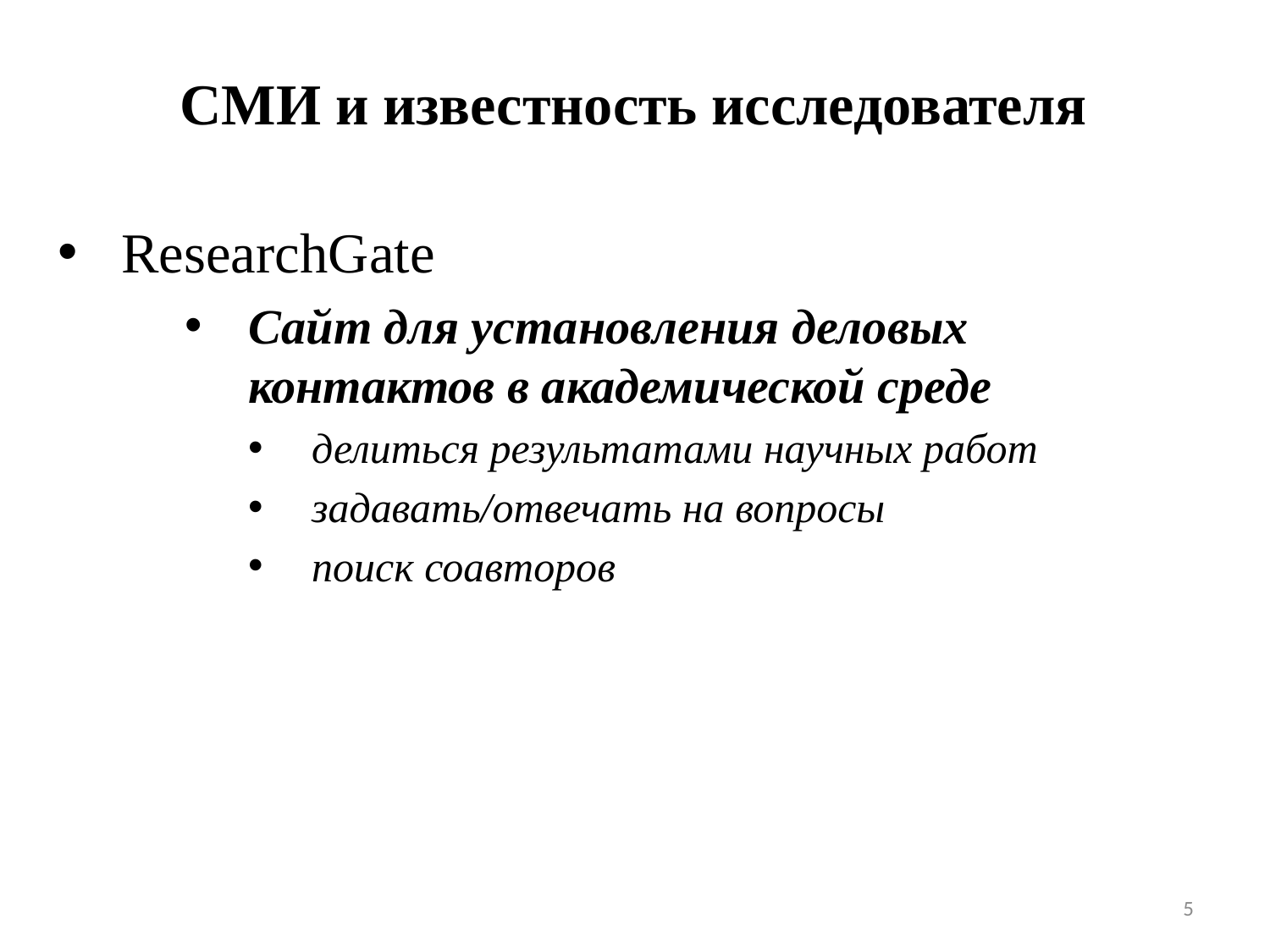

# СМИ и известность исследователя
ResearchGate
Сайт для установления деловых контактов в академической среде
делиться результатами научных работ
задавать/отвечать на вопросы
поиск соавторов
5